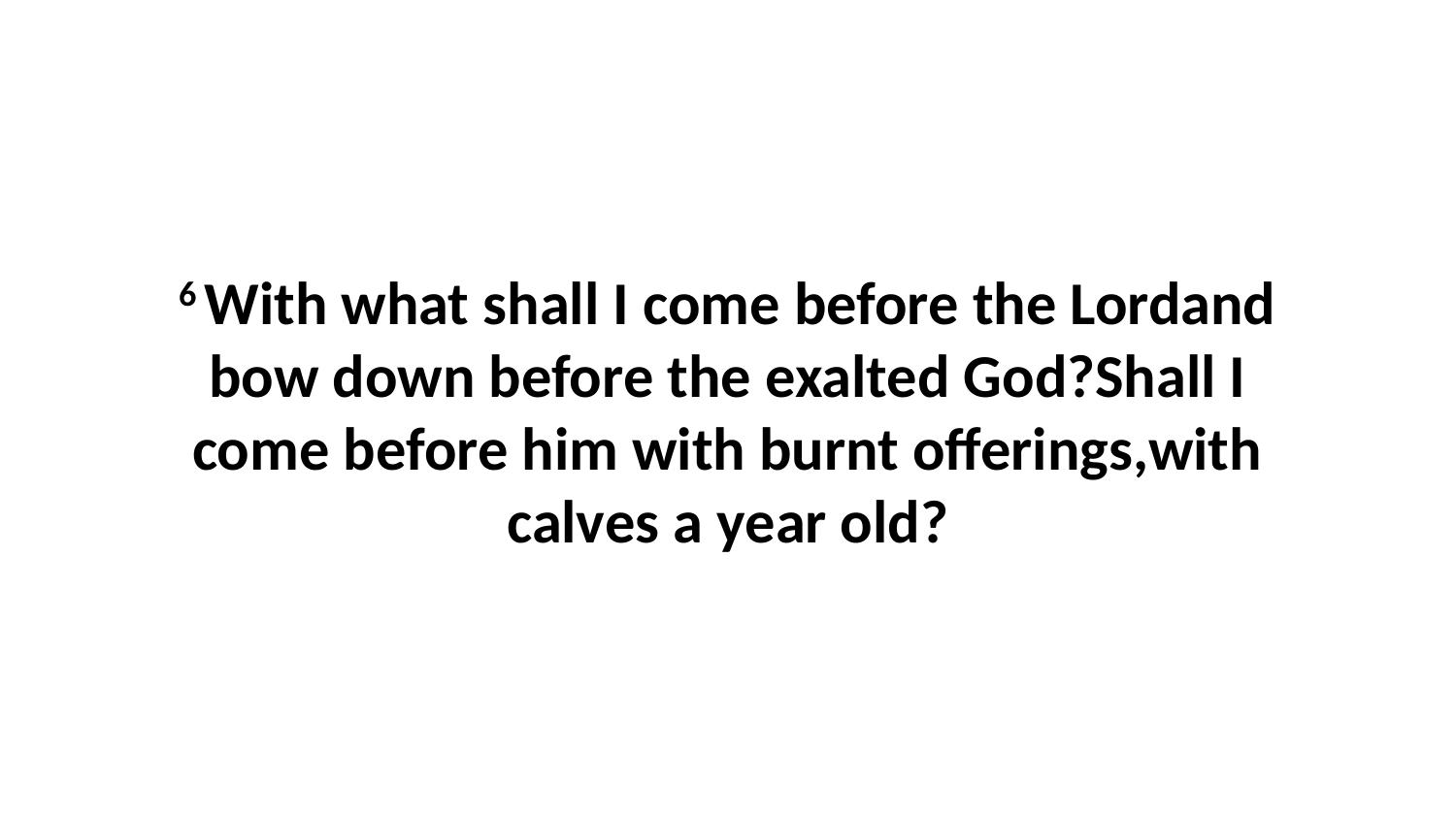

6 With what shall I come before the Lordand bow down before the exalted God?Shall I come before him with burnt offerings,with calves a year old?